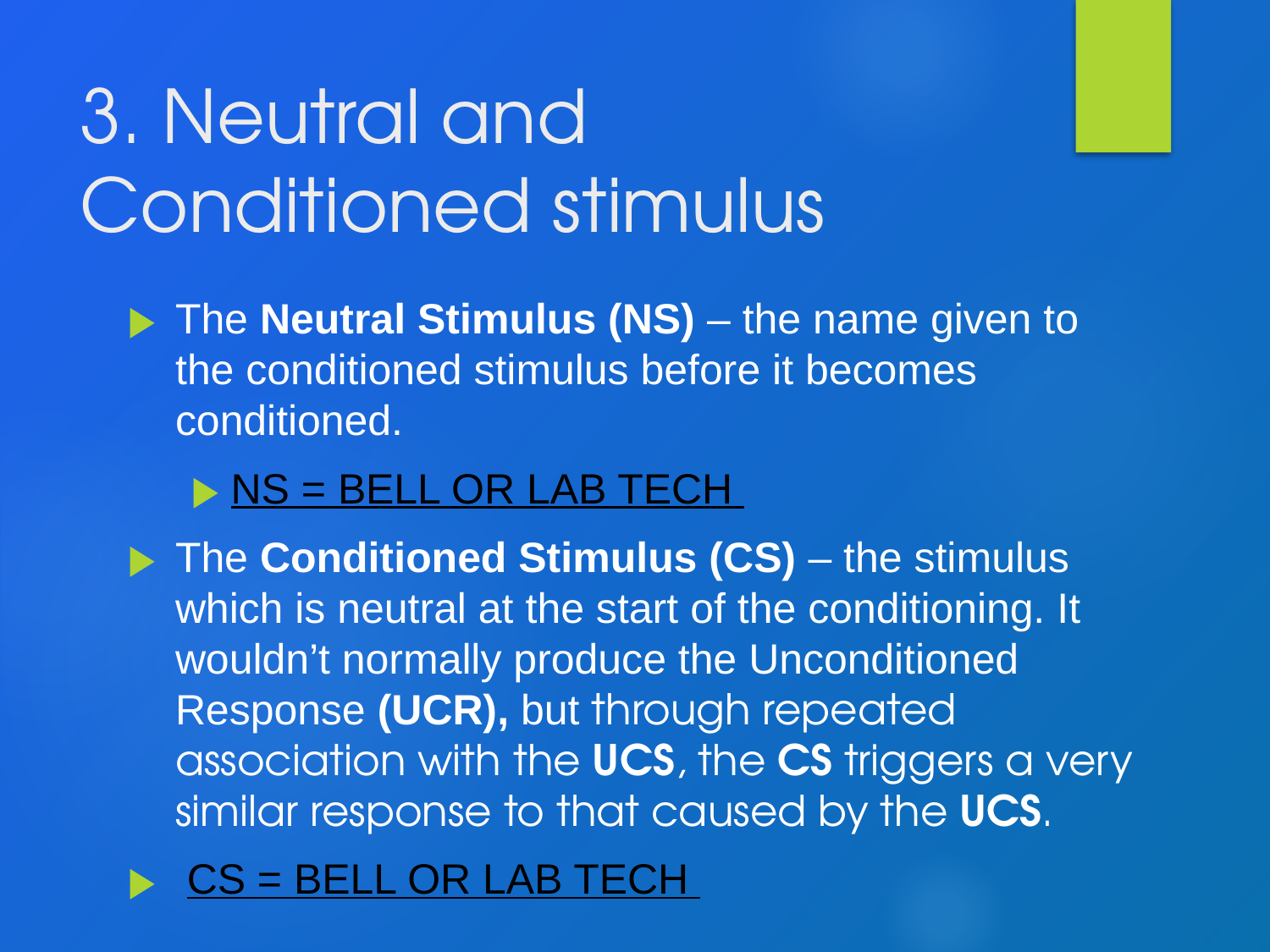

# 3. Neutral and Conditioned stimulus
The Neutral Stimulus (NS) – the name given to the conditioned stimulus before it becomes conditioned.
NS = BELL OR LAB TECH
The Conditioned Stimulus (CS) – the stimulus which is neutral at the start of the conditioning. It wouldn’t normally produce the Unconditioned Response (UCR), but through repeated association with the UCS, the CS triggers a very similar response to that caused by the UCS.
 CS = BELL OR LAB TECH